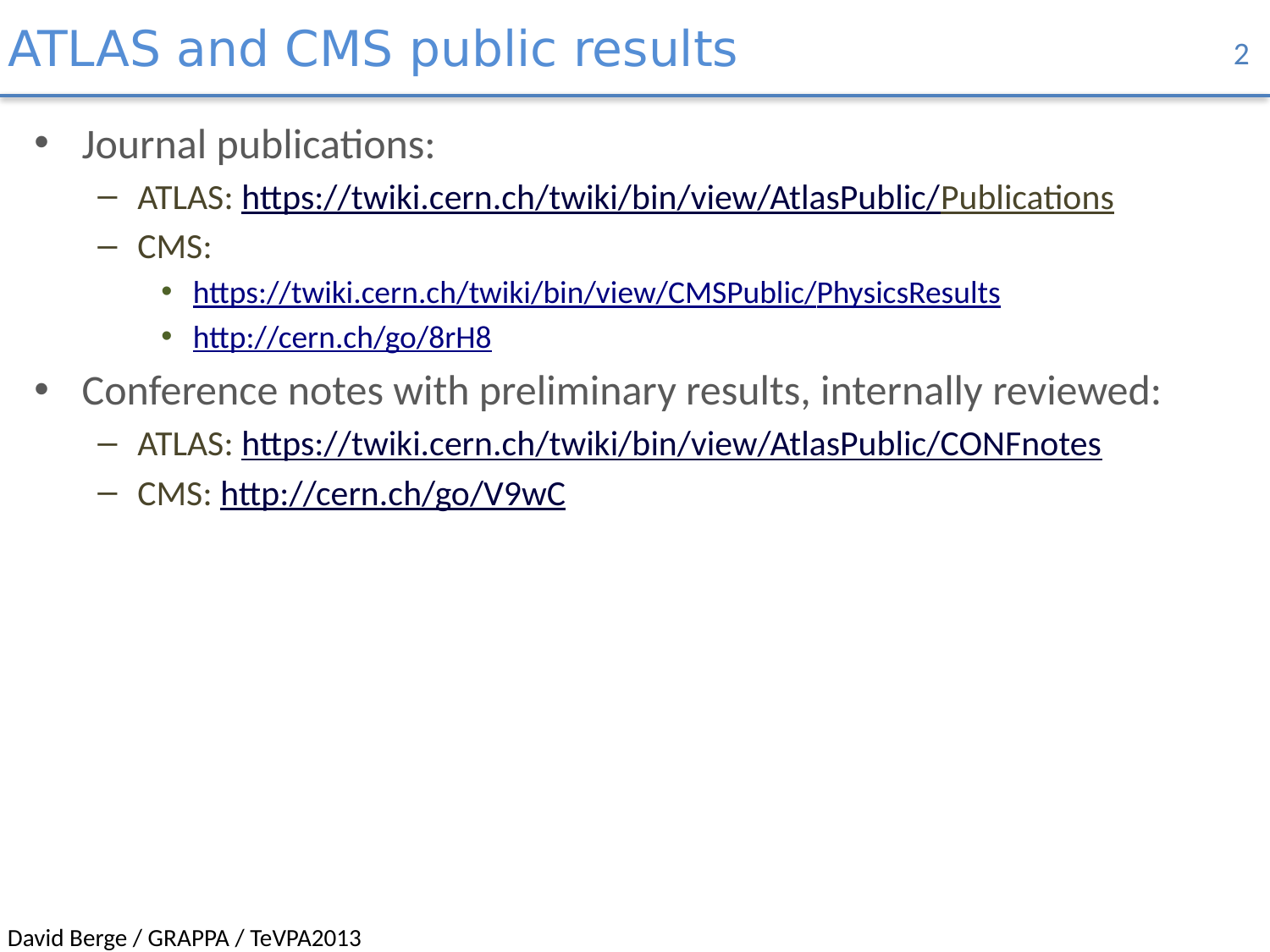

# ATLAS and CMS public results
2
Journal publications:
ATLAS: https://twiki.cern.ch/twiki/bin/view/AtlasPublic/Publications
CMS:
https://twiki.cern.ch/twiki/bin/view/CMSPublic/PhysicsResults
http://cern.ch/go/8rH8
Conference notes with preliminary results, internally reviewed:
ATLAS: https://twiki.cern.ch/twiki/bin/view/AtlasPublic/CONFnotes
CMS: http://cern.ch/go/V9wC
David Berge / GRAPPA / TeVPA2013